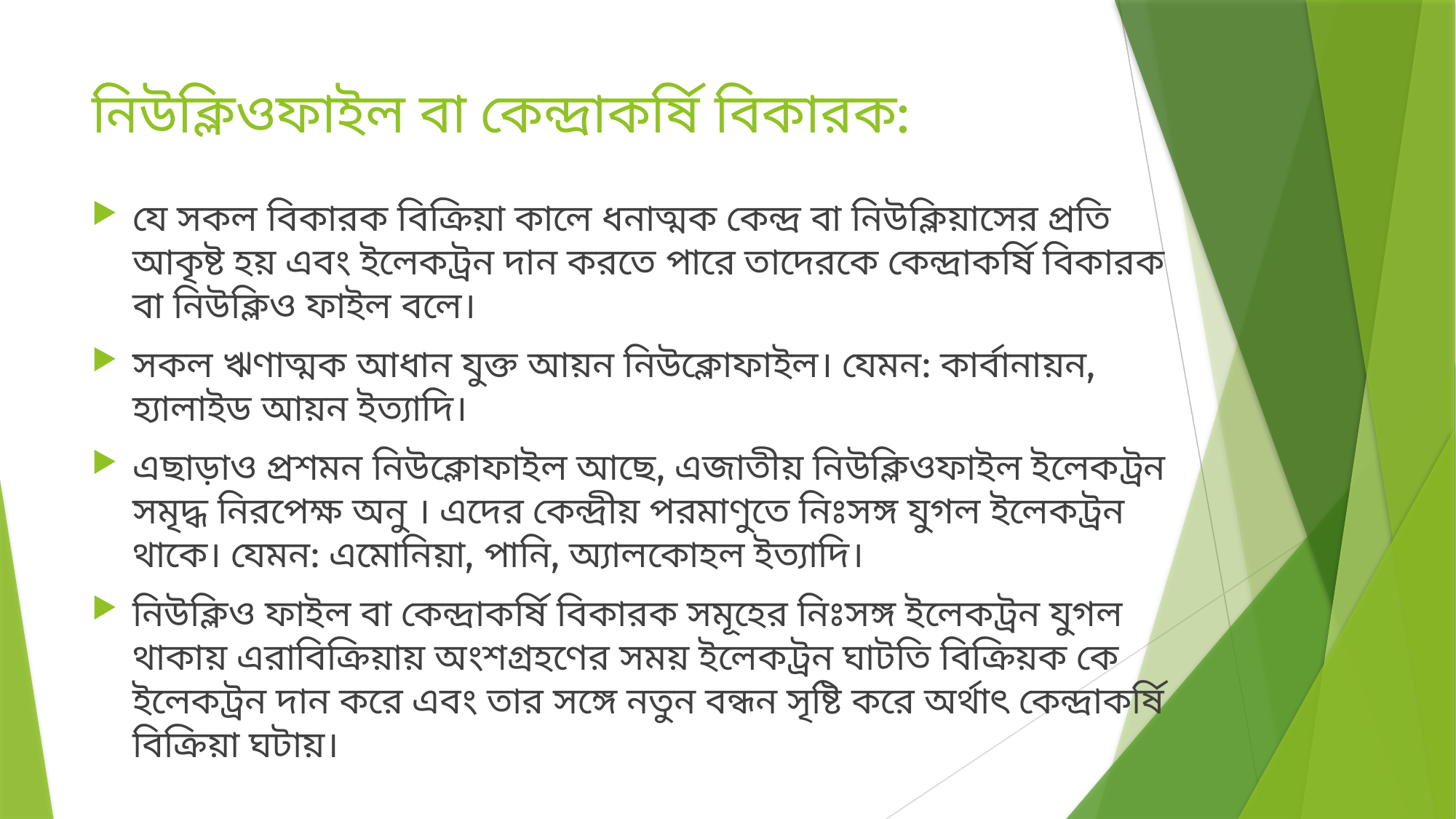

# নিউক্লিওফাইল বা কেন্দ্রাকর্ষি বিকারক:
যে সকল বিকারক বিক্রিয়া কালে ধনাত্মক কেন্দ্র বা নিউক্লিয়াসের প্রতি আকৃষ্ট হয় এবং ইলেকট্রন দান করতে পারে তাদেরকে কেন্দ্রাকর্ষি বিকারক বা নিউক্লিও ফাইল বলে।
সকল ঋণাত্মক আধান যুক্ত আয়ন নিউক্লোফাইল। যেমন: কার্বানায়ন, হ্যালাইড আয়ন ইত্যাদি।
এছাড়াও প্রশমন নিউক্লোফাইল আছে, এজাতীয় নিউক্লিওফাইল ইলেকট্রন সমৃদ্ধ নিরপেক্ষ অনু । এদের কেন্দ্রীয় পরমাণুতে নিঃসঙ্গ যুগল ইলেকট্রন থাকে। যেমন: এমোনিয়া, পানি, অ্যালকোহল ইত্যাদি।
নিউক্লিও ফাইল বা কেন্দ্রাকর্ষি বিকারক সমূহের নিঃসঙ্গ ইলেকট্রন যুগল থাকায় এরাবিক্রিয়ায় অংশগ্রহণের সময় ইলেকট্রন ঘাটতি বিক্রিয়ক কে ইলেকট্রন দান করে এবং তার সঙ্গে নতুন বন্ধন সৃষ্টি করে অর্থাৎ কেন্দ্রাকর্ষি বিক্রিয়া ঘটায়।